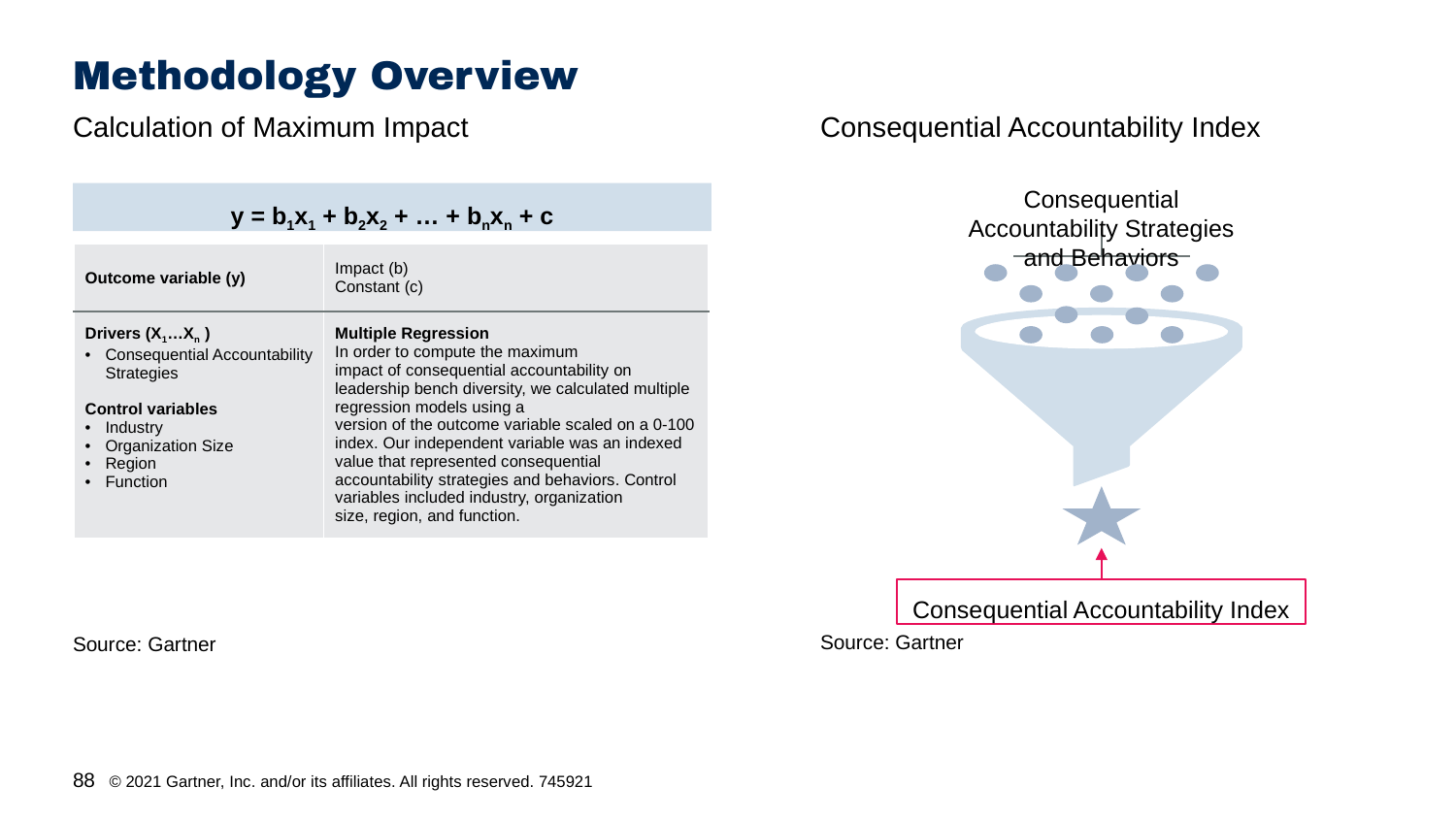

# Methodology Overview
Consequential Accountability Index
Calculation of Maximum Impact
Consequential Accountability Strategies and Behaviors

Consequential Accountability Index
y = b1x1 + b2x2 + … + bnxn + c
| Outcome variable (y) | Impact (b) Constant (c) |
| --- | --- |
| Drivers (X1…Xn ) Consequential Accountability Strategies Control variables Industry Organization Size Region Function | Multiple Regression In order to compute the maximum impact of consequential accountability on leadership bench diversity, we calculated multiple regression models using a version of the outcome variable scaled on a 0-100 index. Our independent variable was an indexed value that represented consequential accountability strategies and behaviors. Control variables included industry, organization size, region, and function. |

Source: Gartner
Source: Gartner